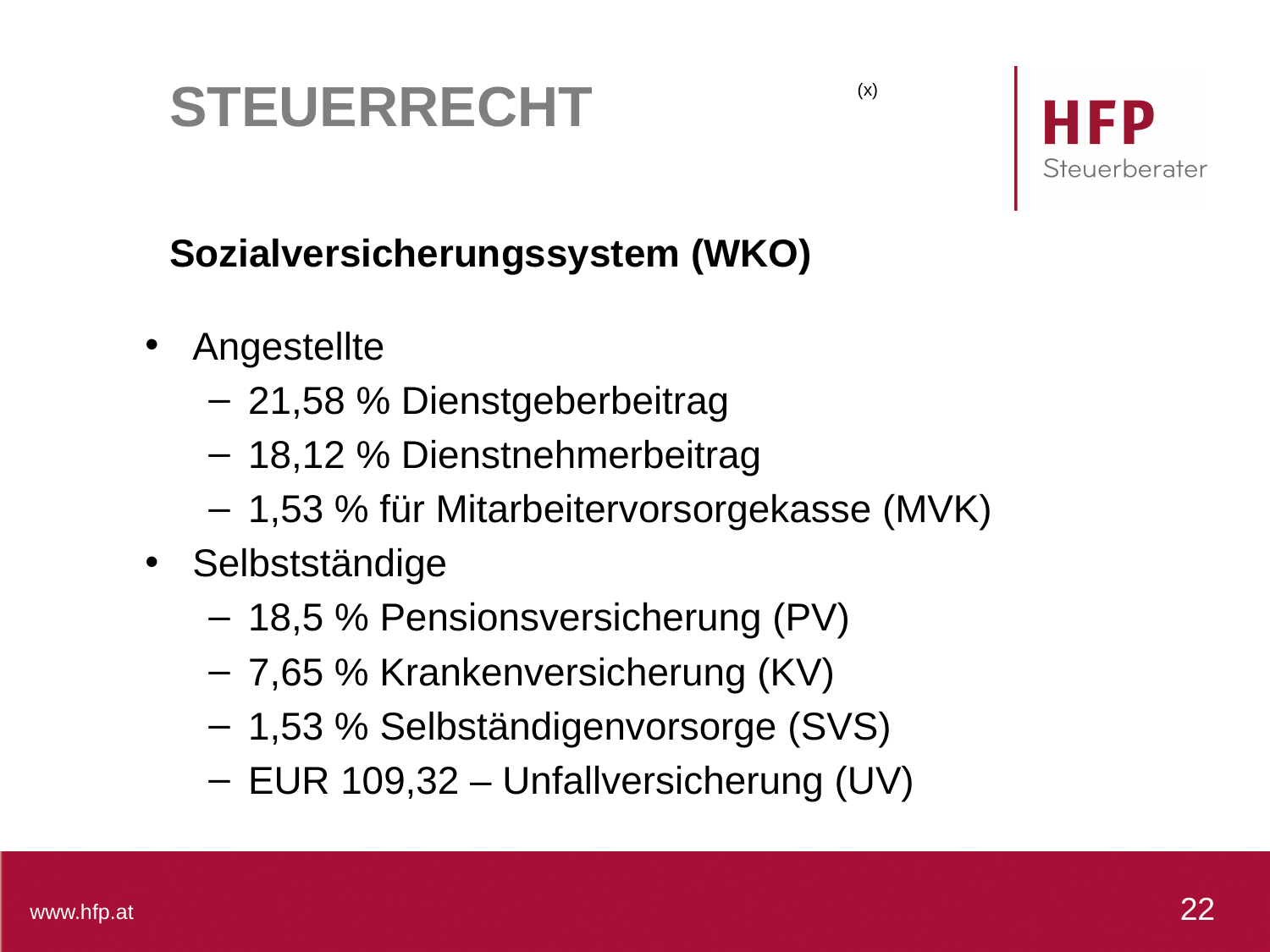

# STEUERRECHT
(x)

Angestellte
21,58 % Dienstgeberbeitrag
18,12 % Dienstnehmerbeitrag
1,53 % für Mitarbeitervorsorgekasse (MVK)
Selbstständige
18,5 % Pensionsversicherung (PV)
7,65 % Krankenversicherung (KV)
1,53 % Selbständigenvorsorge (SVS)
EUR 109,32 – Unfallversicherung (UV)

Sozialversicherungssystem (WKO)

22